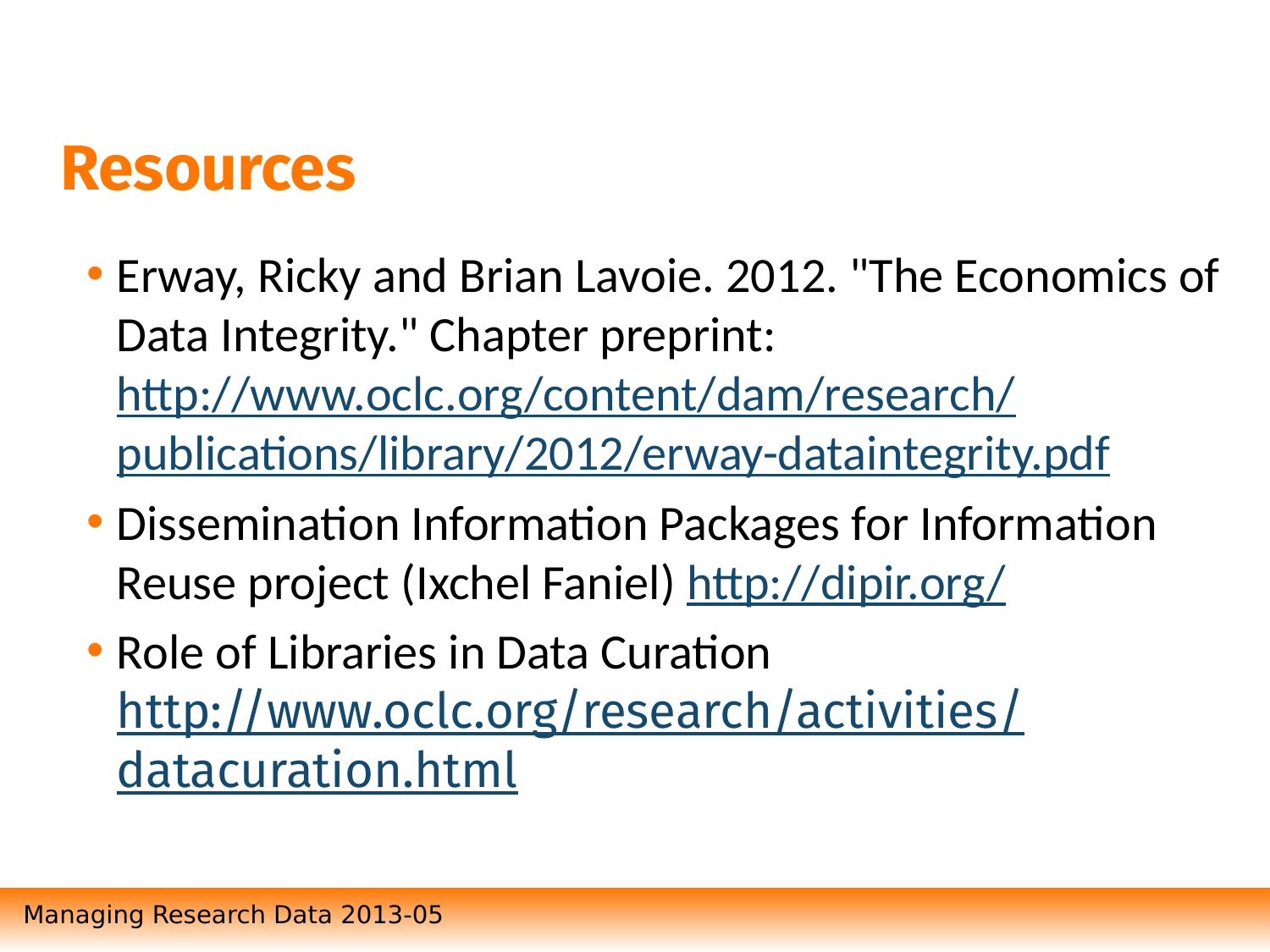

# Resources
Erway, Ricky and Brian Lavoie. 2012. "The Economics of Data Integrity." Chapter preprint: http://www.oclc.org/content/dam/research/
publications/library/2012/erway-dataintegrity.pdf
Dissemination Information Packages for Information Reuse project (Ixchel Faniel) http://dipir.org/
Role of Libraries in Data Curation http://www.oclc.org/research/activities/
datacuration.html